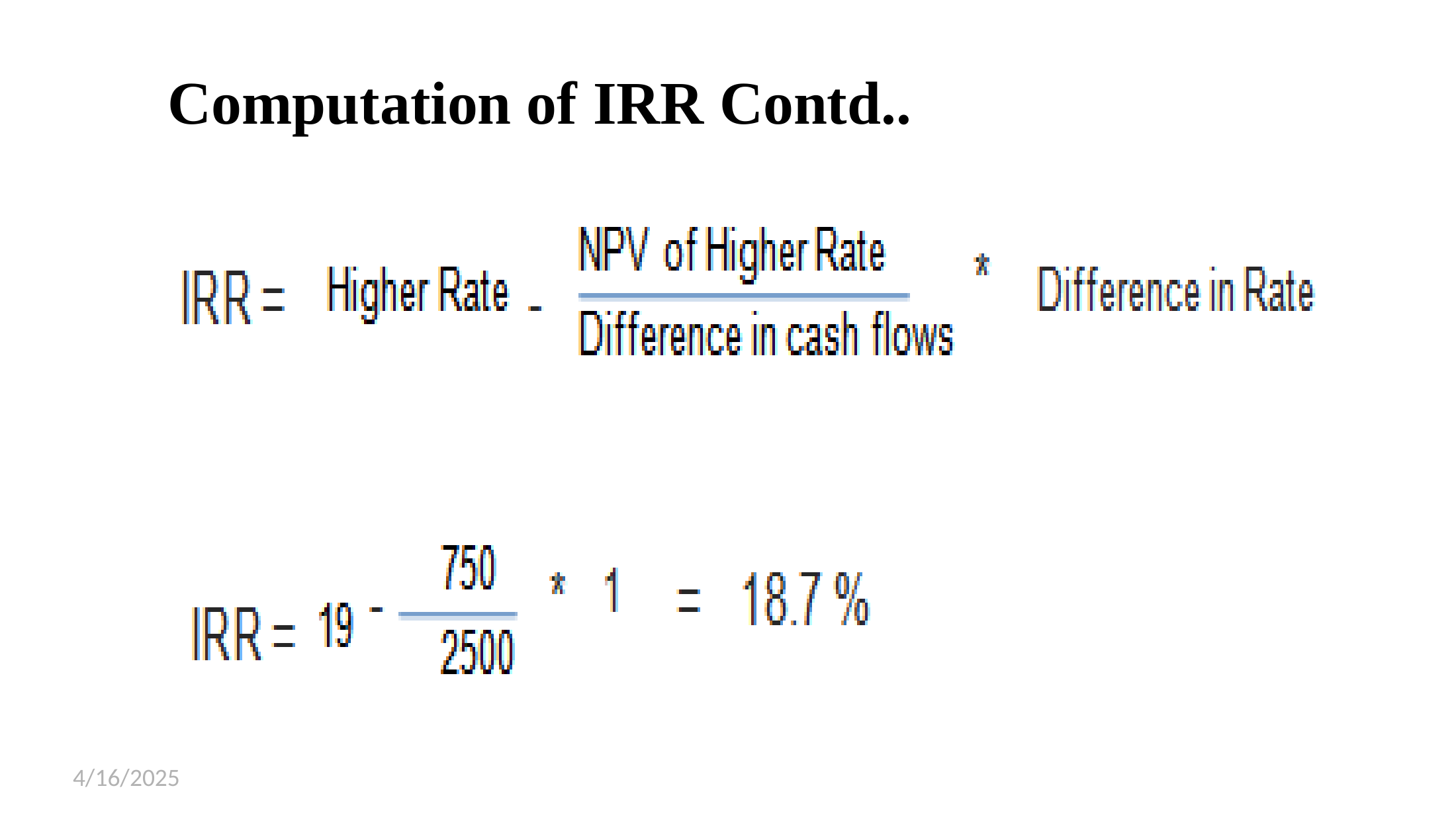

# Computation of IRR Contd..

4/16/2025
38